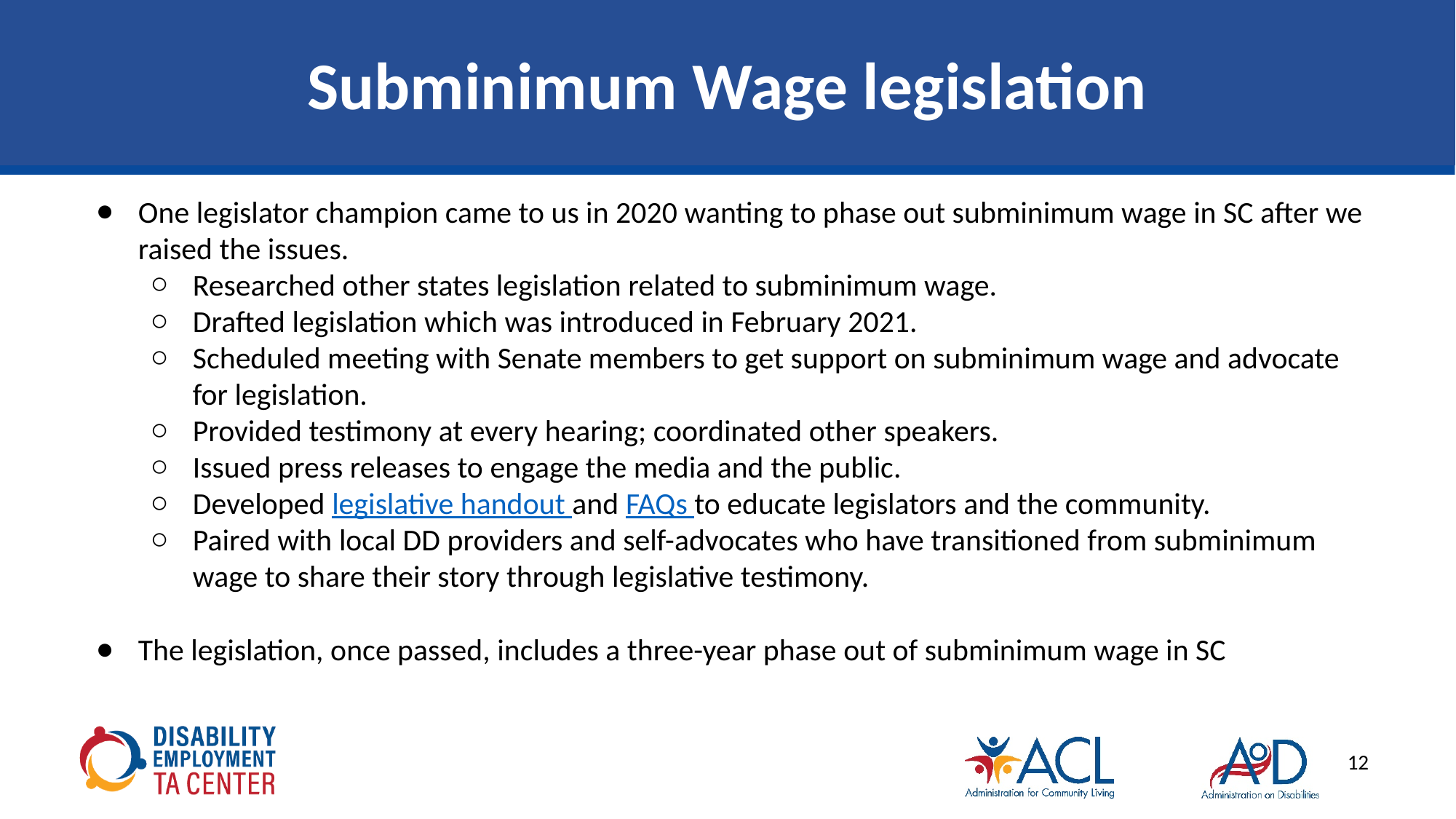

# Subminimum Wage legislation
One legislator champion came to us in 2020 wanting to phase out subminimum wage in SC after we raised the issues.
Researched other states legislation related to subminimum wage.
Drafted legislation which was introduced in February 2021.
Scheduled meeting with Senate members to get support on subminimum wage and advocate for legislation.
Provided testimony at every hearing; coordinated other speakers.
Issued press releases to engage the media and the public.
Developed legislative handout and FAQs to educate legislators and the community.
Paired with local DD providers and self-advocates who have transitioned from subminimum wage to share their story through legislative testimony.
The legislation, once passed, includes a three-year phase out of subminimum wage in SC